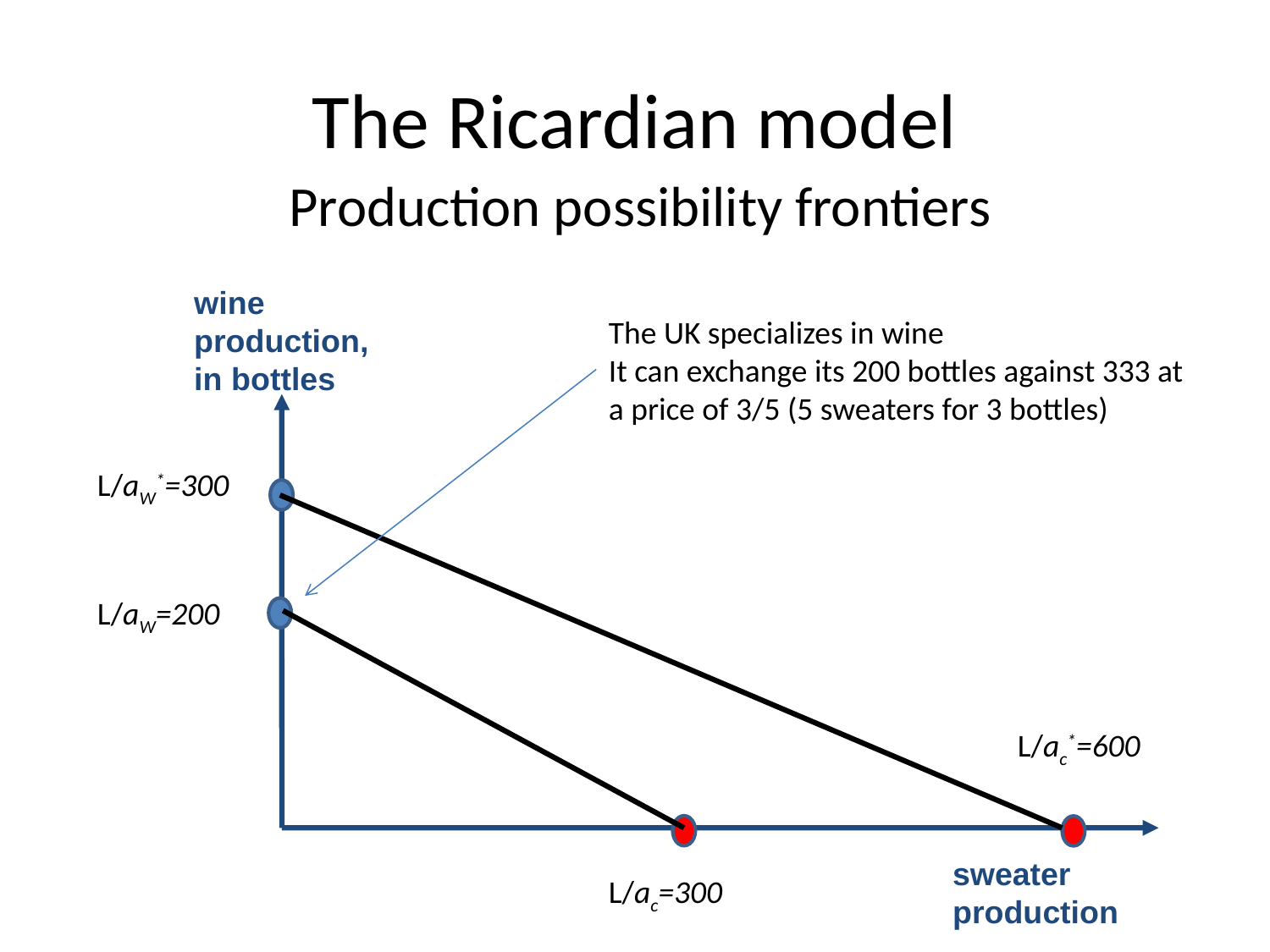

# The Ricardian model
Production possibility frontiers

wine
production,
in bottles

sweater
production
The UK specializes in wine
It can exchange its 200 bottles against 333 at a price of 3/5 (5 sweaters for 3 bottles)
L/aW*=300

L/aW=200

L/ac*=600

L/ac=300